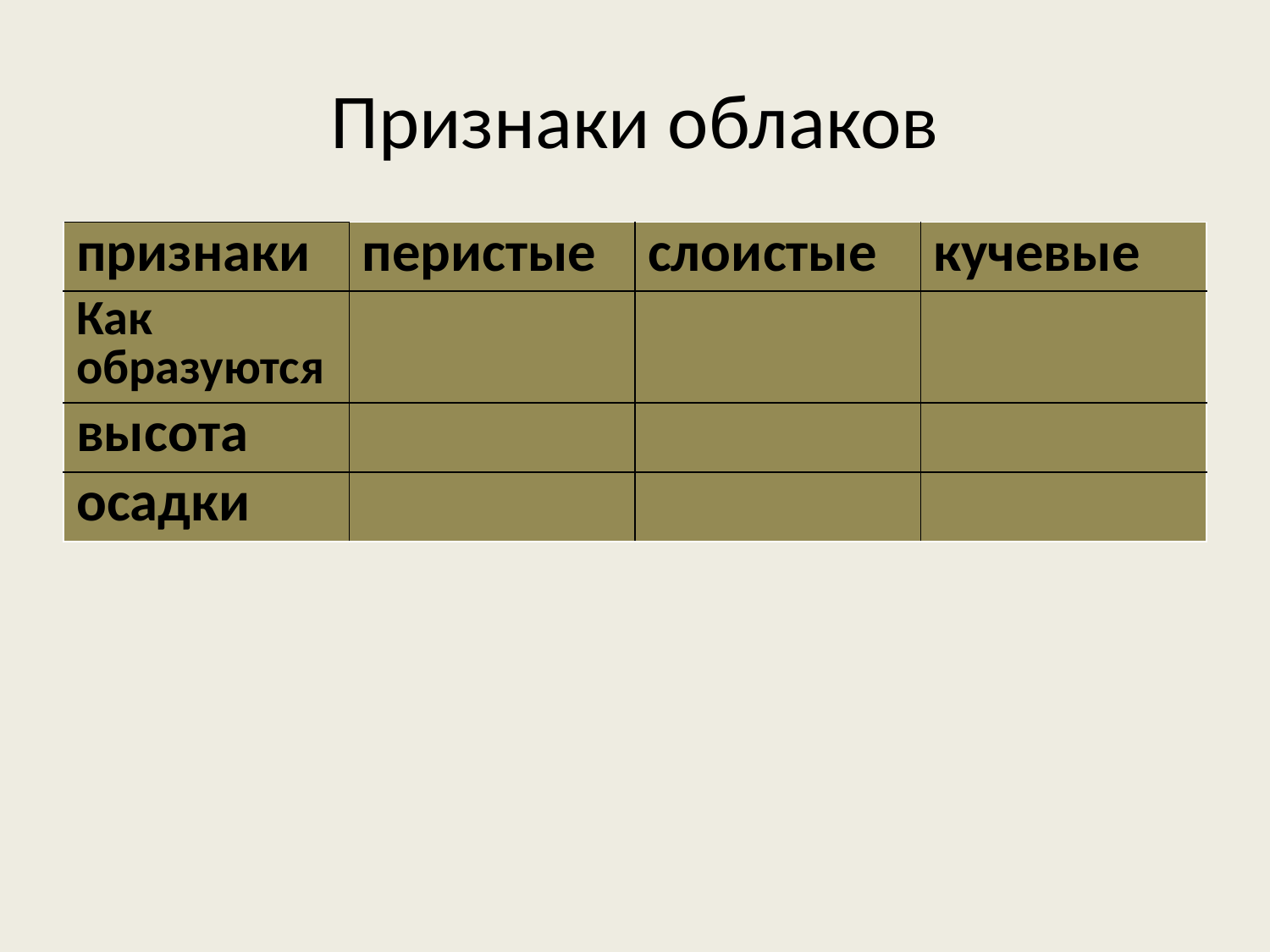

# Признаки облаков
| признаки | перистые | слоистые | кучевые |
| --- | --- | --- | --- |
| Как образуются |  |  |  |
| высота |  |  |  |
| осадки |  |  |  |